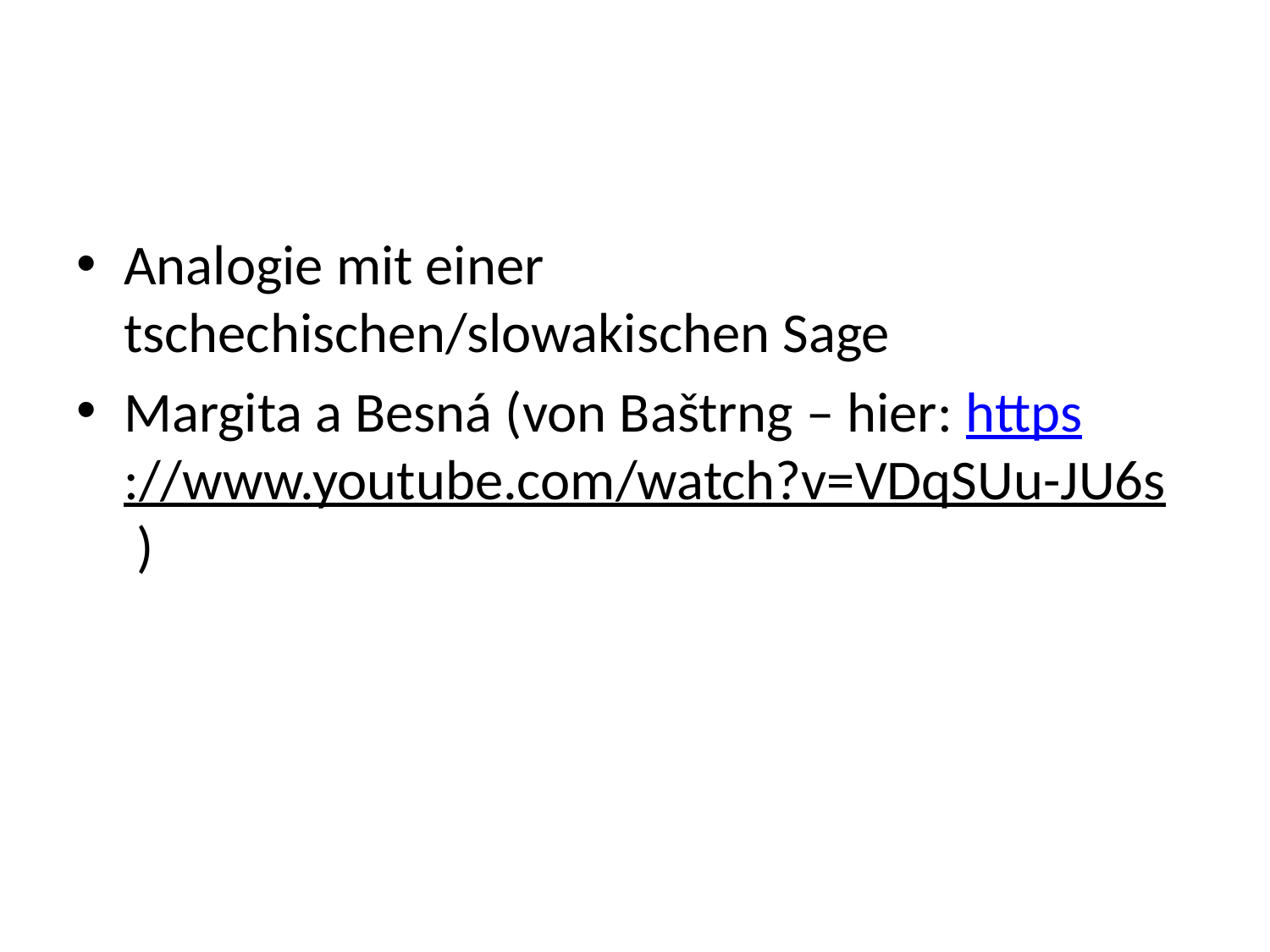

#
Analogie mit einer tschechischen/slowakischen Sage
Margita a Besná (von Baštrng – hier: https://www.youtube.com/watch?v=VDqSUu-JU6s )